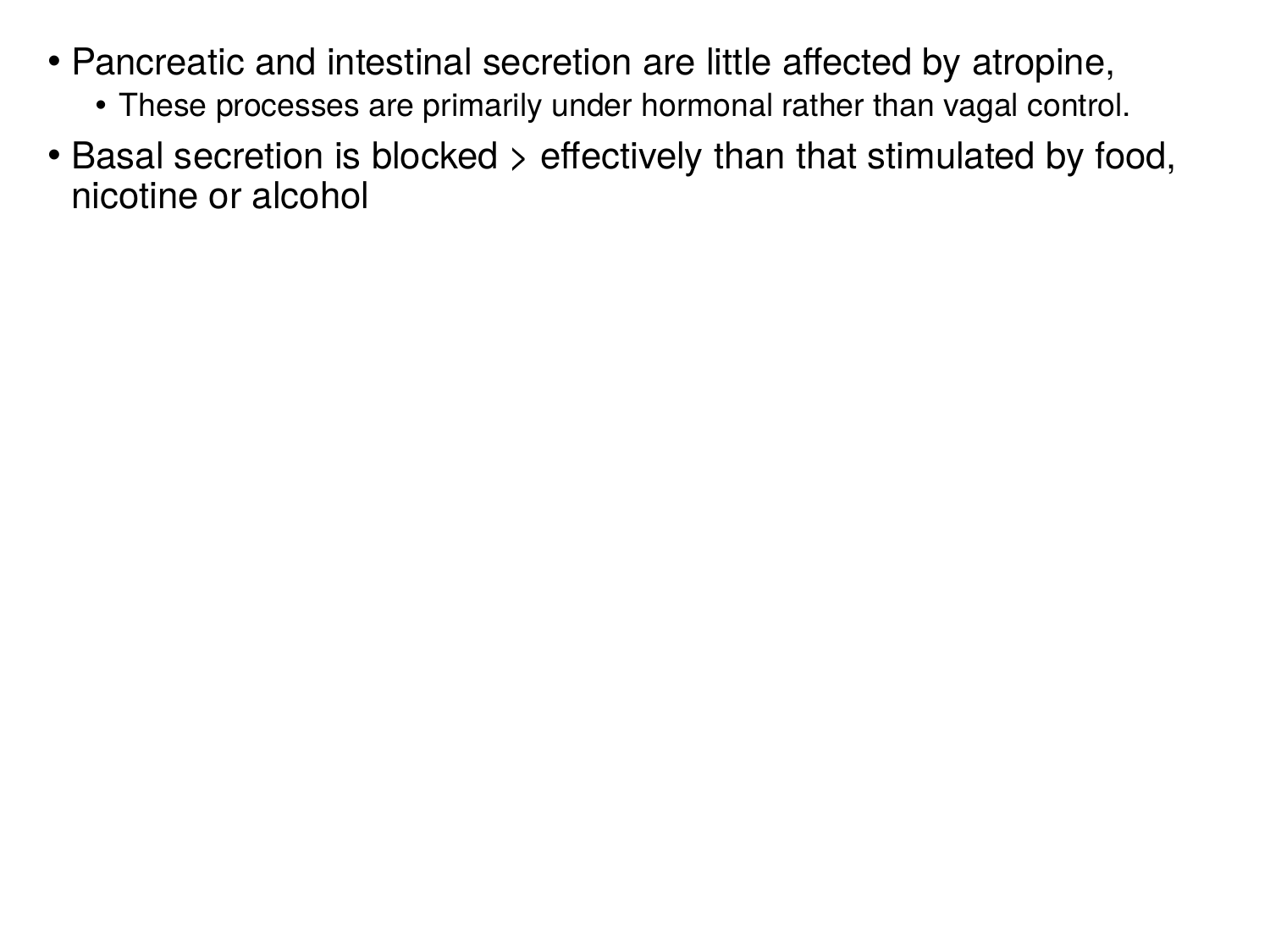

Pancreatic and intestinal secretion are little affected by atropine,
These processes are primarily under hormonal rather than vagal control.
Basal secretion is blocked > effectively than that stimulated by food, nicotine or alcohol